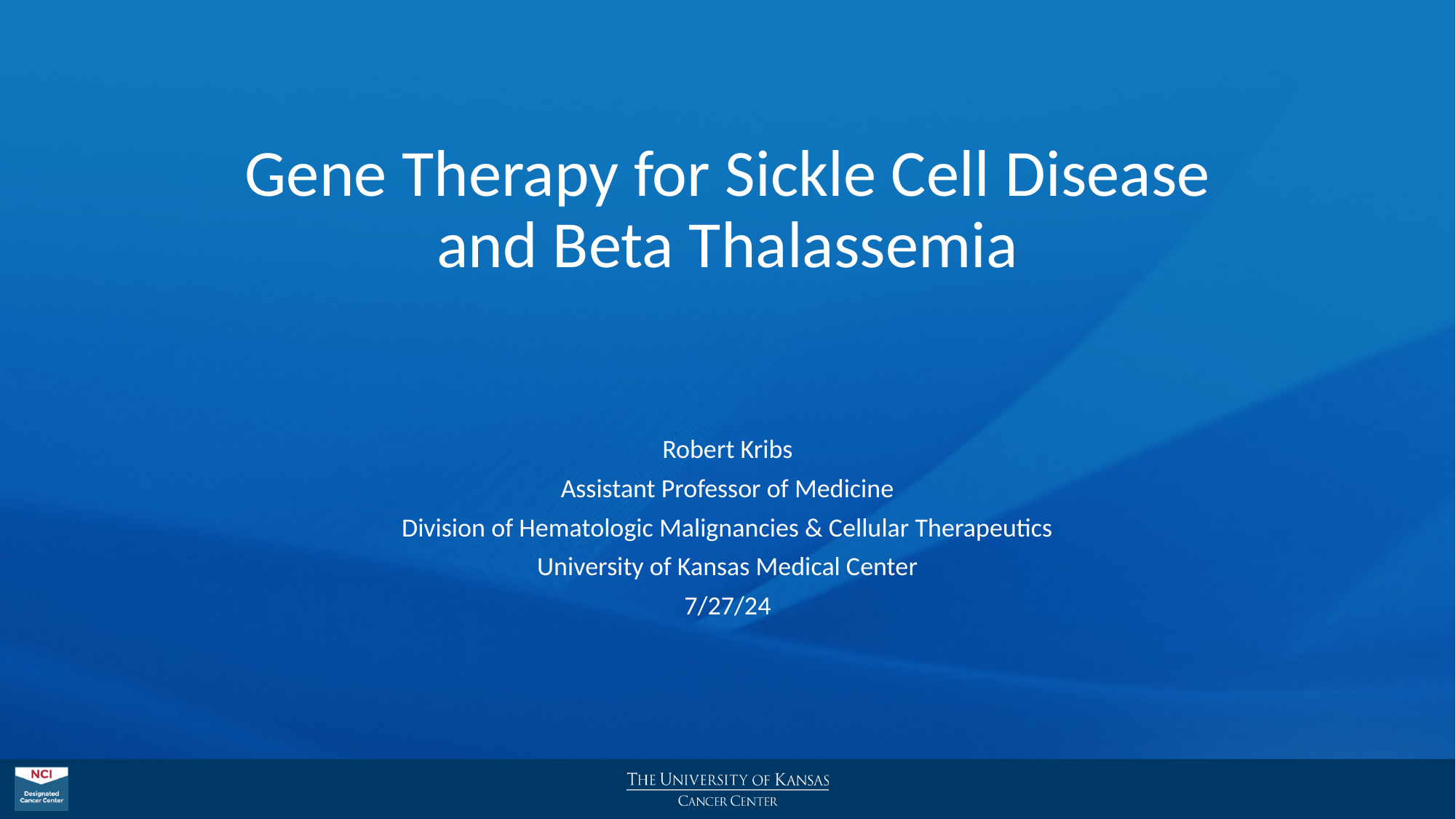

# Gene Therapy for Sickle Cell Disease and Beta Thalassemia
Robert Kribs
Assistant Professor of Medicine
Division of Hematologic Malignancies & Cellular Therapeutics
University of Kansas Medical Center
7/27/24